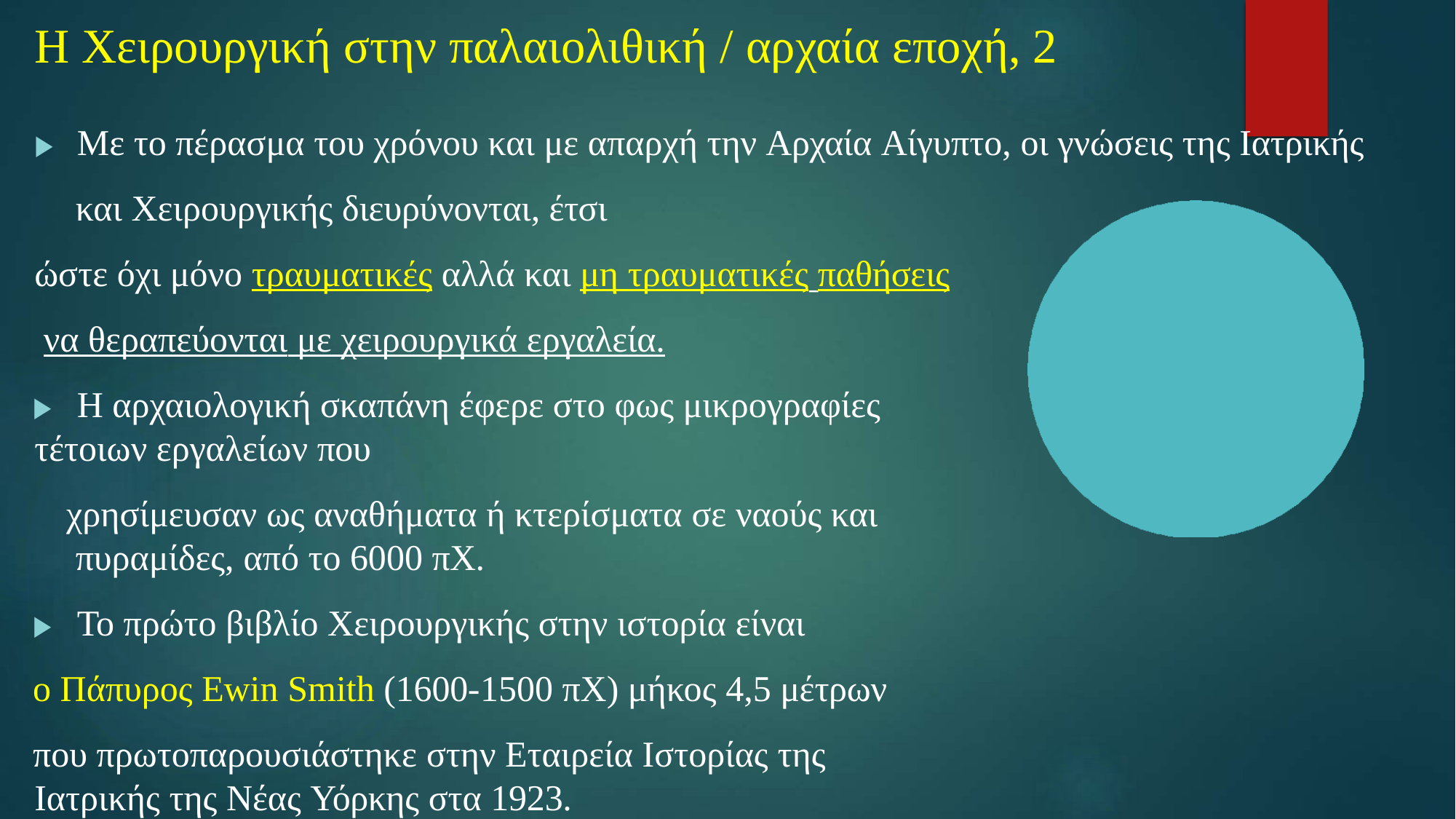

# Η Χειρουργική στην παλαιολιθική / αρχαία εποχή, 2
▶	Με το πέρασμα του χρόνου και με απαρχή την Αρχαία Αίγυπτο, οι γνώσεις της Ιατρικής
και Χειρουργικής διευρύνονται, έτσι
ώστε όχι μόνο τραυματικές αλλά και μη τραυματικές παθήσεις να θεραπεύονται με χειρουργικά εργαλεία.
▶	Η αρχαιολογική σκαπάνη έφερε στο φως μικρογραφίες τέτοιων εργαλείων που
χρησίμευσαν ως αναθήματα ή κτερίσματα σε ναούς και πυραμίδες, από το 6000 πΧ.
▶	Το πρώτο βιβλίο Χειρουργικής στην ιστορία είναι
o Πάπυρος Ewin Smith (1600-1500 πΧ) μήκος 4,5 μέτρων
που πρωτοπαρουσιάστηκε στην Εταιρεία Ιστορίας της Ιατρικής της Νέας Υόρκης στα 1923.